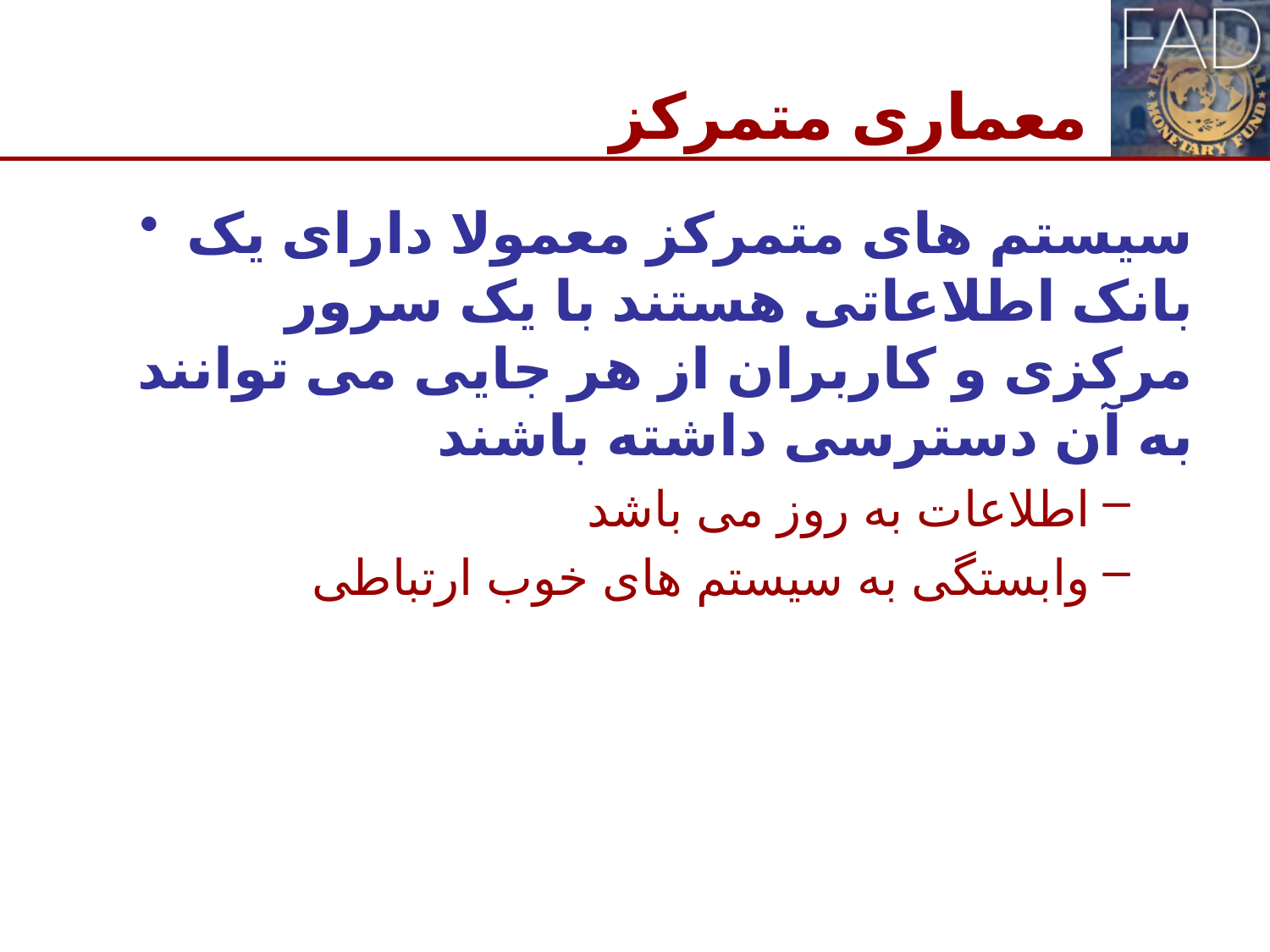

# معماری متمرکز
سیستم های متمرکز معمولا دارای یک بانک اطلاعاتی هستند با یک سرور مرکزی و کاربران از هر جایی می توانند به آن دسترسی داشته باشند
اطلاعات به روز می باشد
وابستگی به سیستم های خوب ارتباطی

14